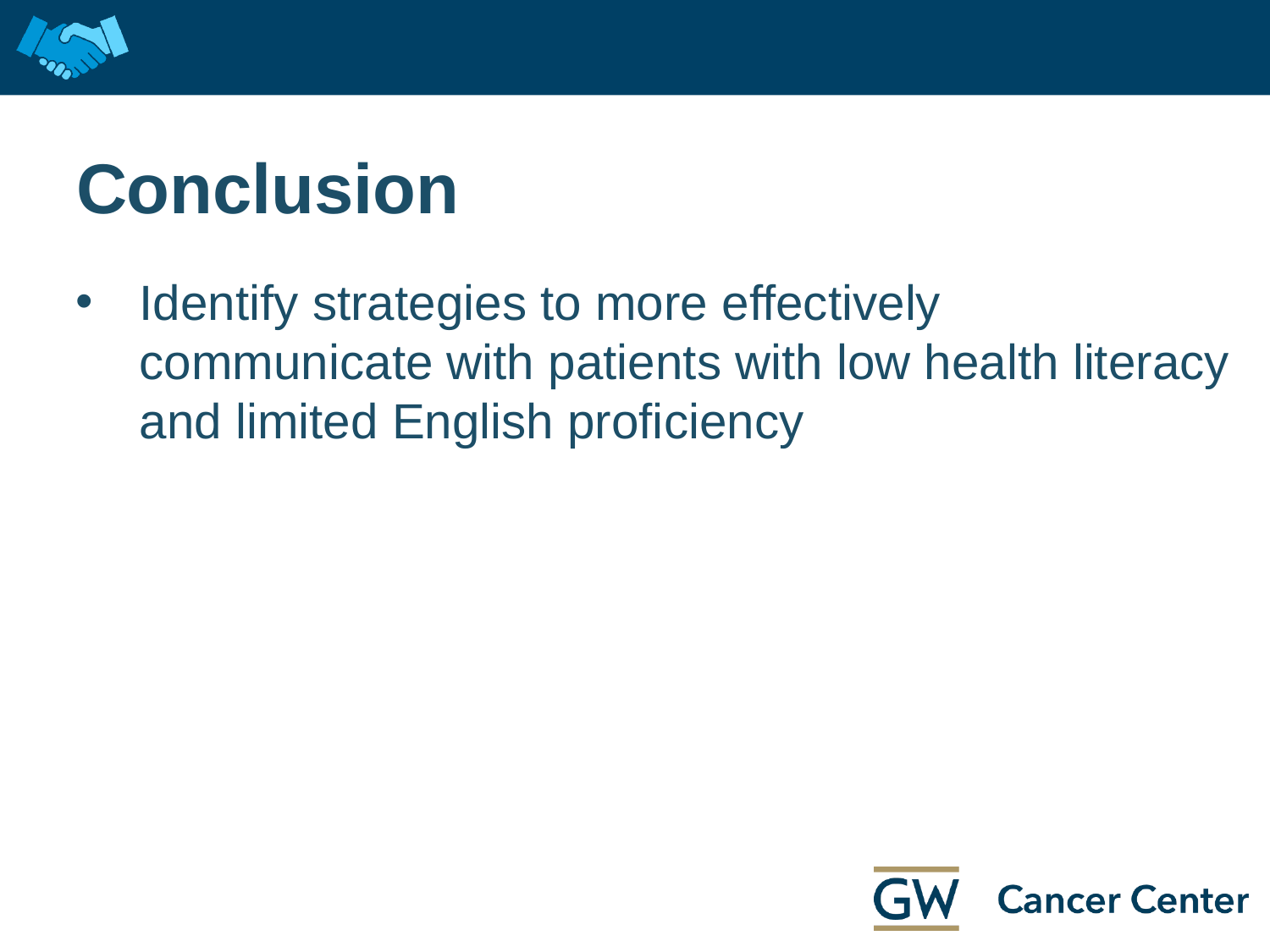

# Conclusion
Identify strategies to more effectively communicate with patients with low health literacy and limited English proficiency